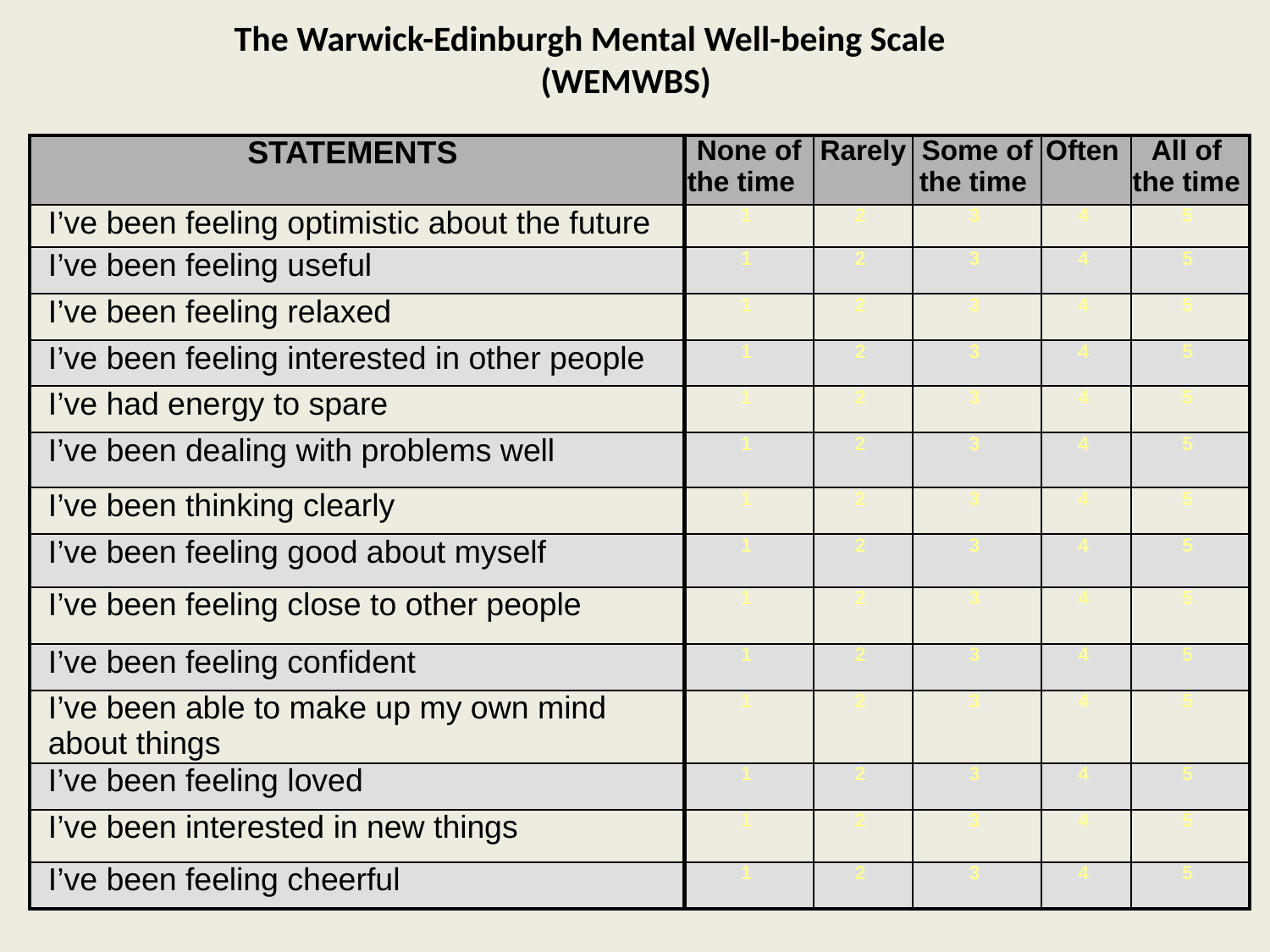

The Warwick-Edinburgh Mental Well-being Scale
(WEMWBS)
| STATEMENTS | None of the time | Rarely | Some of the time | Often | All of the time |
| --- | --- | --- | --- | --- | --- |
| I’ve been feeling optimistic about the future | 1 | 2 | 3 | 4 | 5 |
| I’ve been feeling useful | 1 | 2 | 3 | 4 | 5 |
| I’ve been feeling relaxed | 1 | 2 | 3 | 4 | 5 |
| I’ve been feeling interested in other people | 1 | 2 | 3 | 4 | 5 |
| I’ve had energy to spare | 1 | 2 | 3 | 4 | 5 |
| I’ve been dealing with problems well | 1 | 2 | 3 | 4 | 5 |
| I’ve been thinking clearly | 1 | 2 | 3 | 4 | 5 |
| I’ve been feeling good about myself | 1 | 2 | 3 | 4 | 5 |
| I’ve been feeling close to other people | 1 | 2 | 3 | 4 | 5 |
| I’ve been feeling confident | 1 | 2 | 3 | 4 | 5 |
| I’ve been able to make up my own mind about things | 1 | 2 | 3 | 4 | 5 |
| I’ve been feeling loved | 1 | 2 | 3 | 4 | 5 |
| I’ve been interested in new things | 1 | 2 | 3 | 4 | 5 |
| I’ve been feeling cheerful | 1 | 2 | 3 | 4 | 5 |